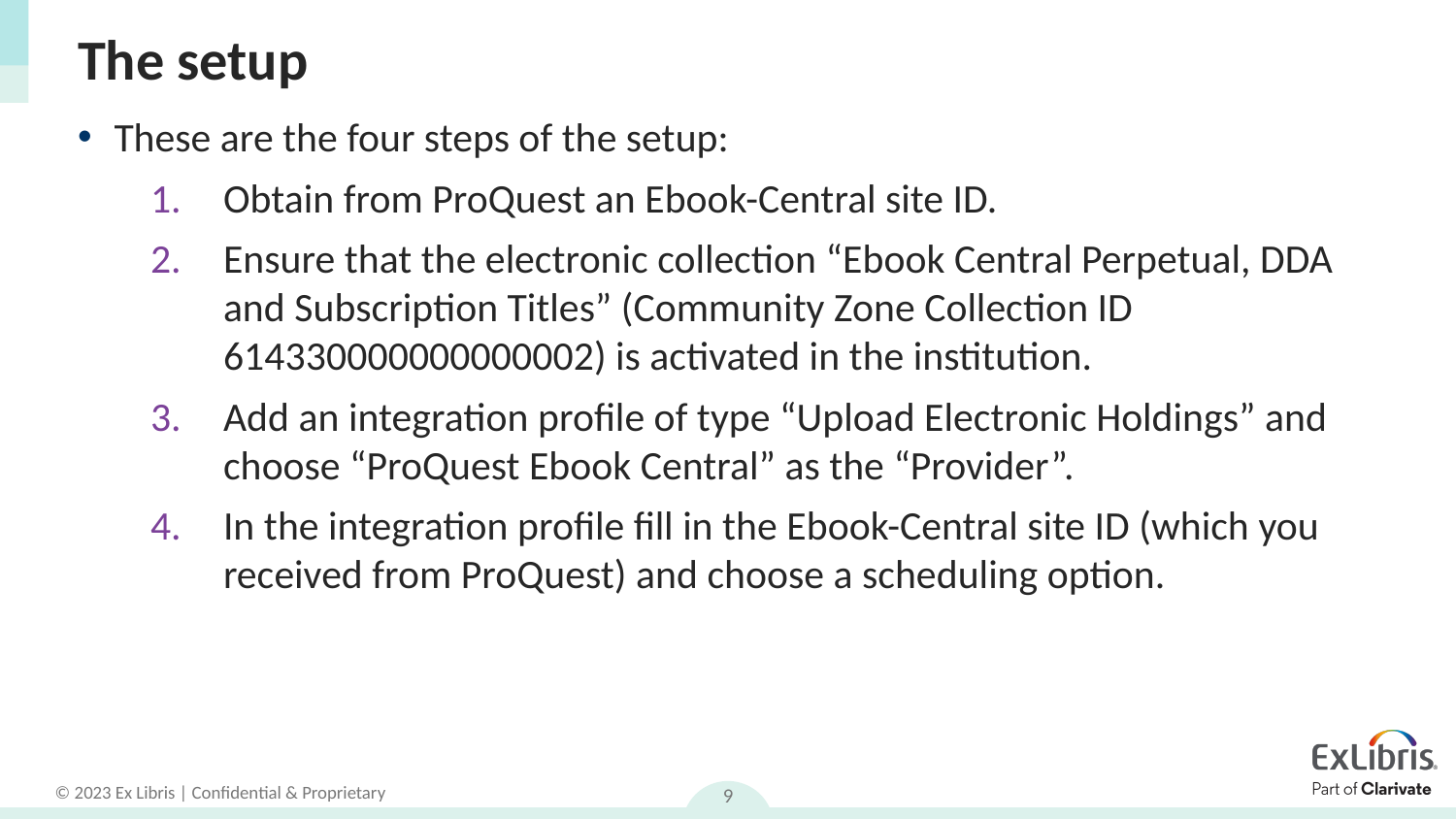

# The setup
These are the four steps of the setup:
Obtain from ProQuest an Ebook-Central site ID.
Ensure that the electronic collection “Ebook Central Perpetual, DDA and Subscription Titles” (Community Zone Collection ID 614330000000000002) is activated in the institution.
Add an integration profile of type “Upload Electronic Holdings” and choose “ProQuest Ebook Central” as the “Provider”.
In the integration profile fill in the Ebook-Central site ID (which you received from ProQuest) and choose a scheduling option.
9